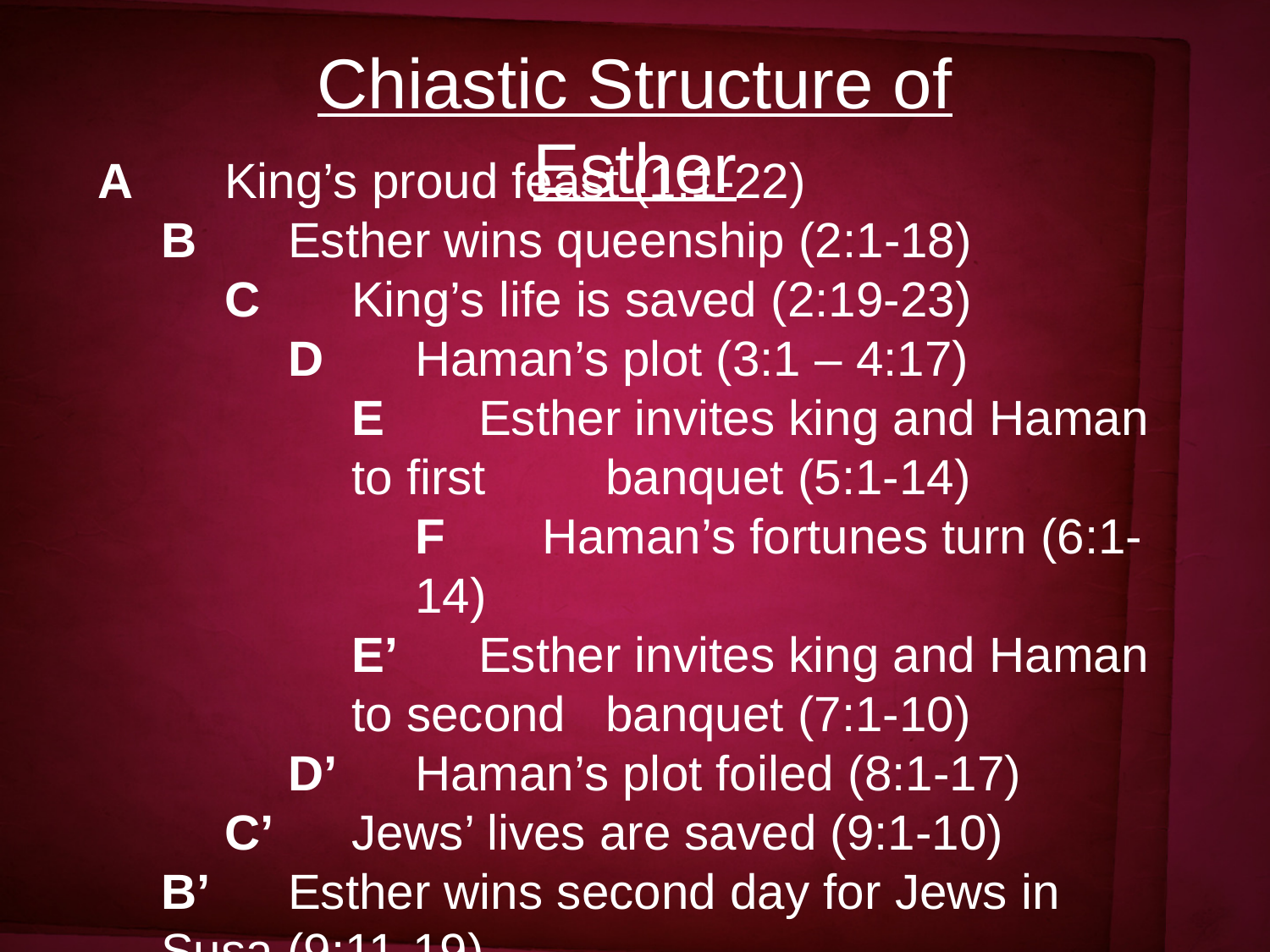

Chiastic Structure of Esther
A	King’s proud feast (1:1-22)
B	Esther wins queenship (2:1-18)
C	King’s life is saved (2:19-23)
D	Haman’s plot (3:1 – 4:17)
E	Esther invites king and Haman to first 	banquet (5:1-14)
F	Haman’s fortunes turn (6:1-14)
E’	Esther invites king and Haman to second 	banquet (7:1-10)
D’	Haman’s plot foiled (8:1-17)
C’	Jews’ lives are saved (9:1-10)
B’	Esther wins second day for Jews in Susa (9:11-19)
A’	Jews’ feast of Purim established (9:20 – 10:3)